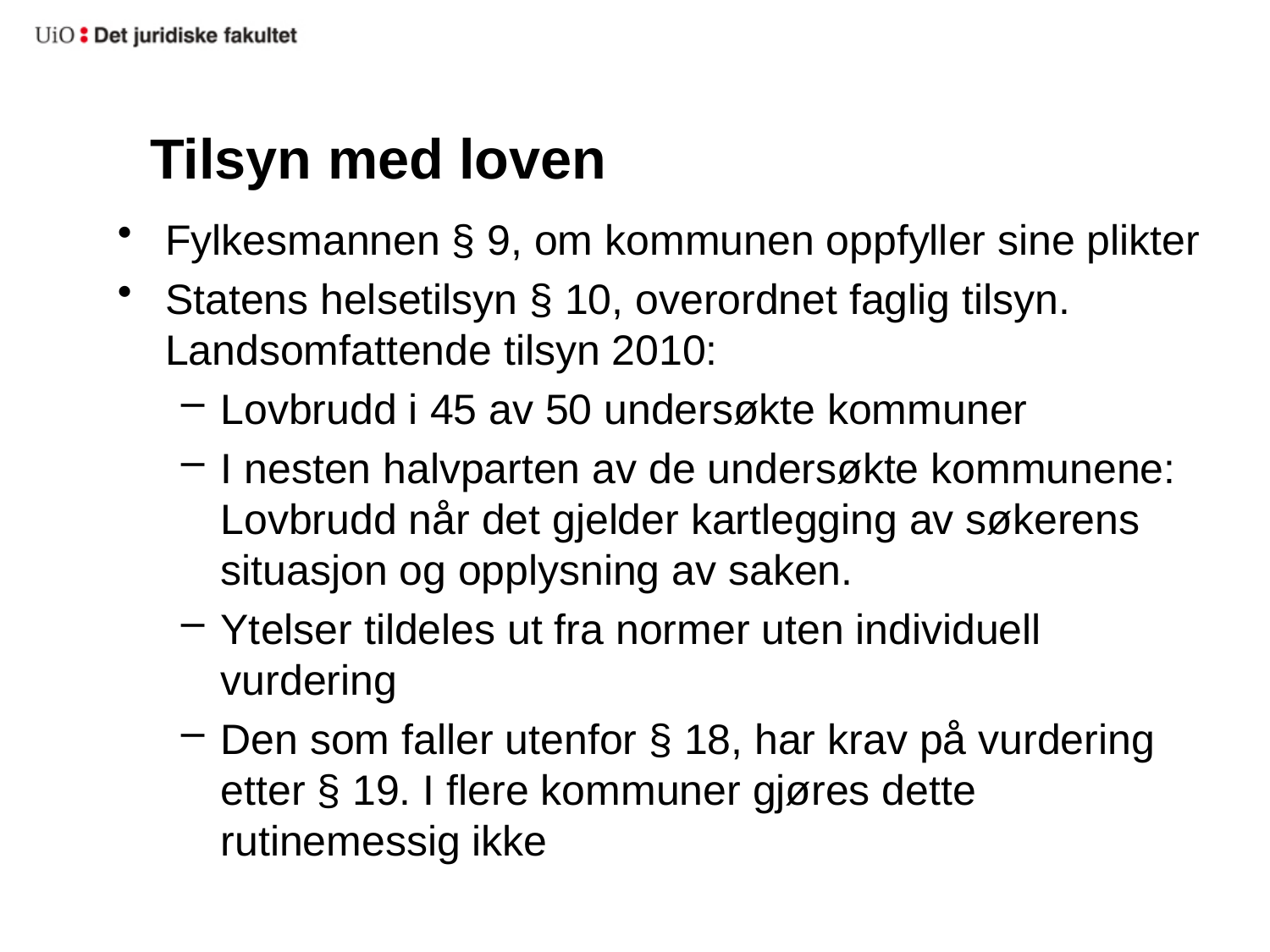

# Tilsyn med loven
Fylkesmannen § 9, om kommunen oppfyller sine plikter
Statens helsetilsyn § 10, overordnet faglig tilsyn. Landsomfattende tilsyn 2010:
Lovbrudd i 45 av 50 undersøkte kommuner
I nesten halvparten av de undersøkte kommunene: Lovbrudd når det gjelder kartlegging av søkerens situasjon og opplysning av saken.
Ytelser tildeles ut fra normer uten individuell vurdering
Den som faller utenfor § 18, har krav på vurdering etter § 19. I flere kommuner gjøres dette rutinemessig ikke